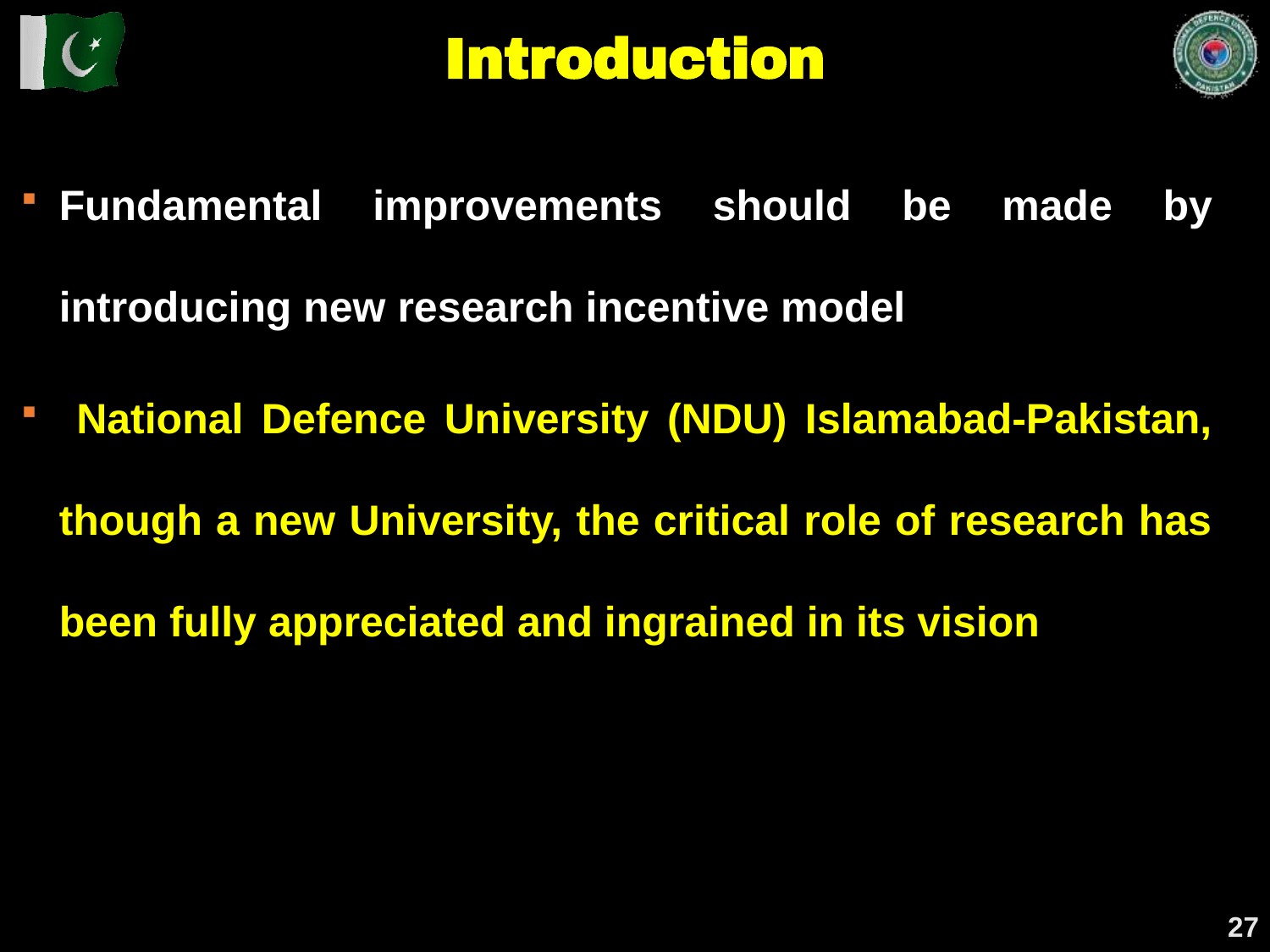

Introduction
Fundamental improvements should be made by introducing new research incentive model
 National Defence University (NDU) Islamabad-Pakistan, though a new University, the critical role of research has been fully appreciated and ingrained in its vision
27